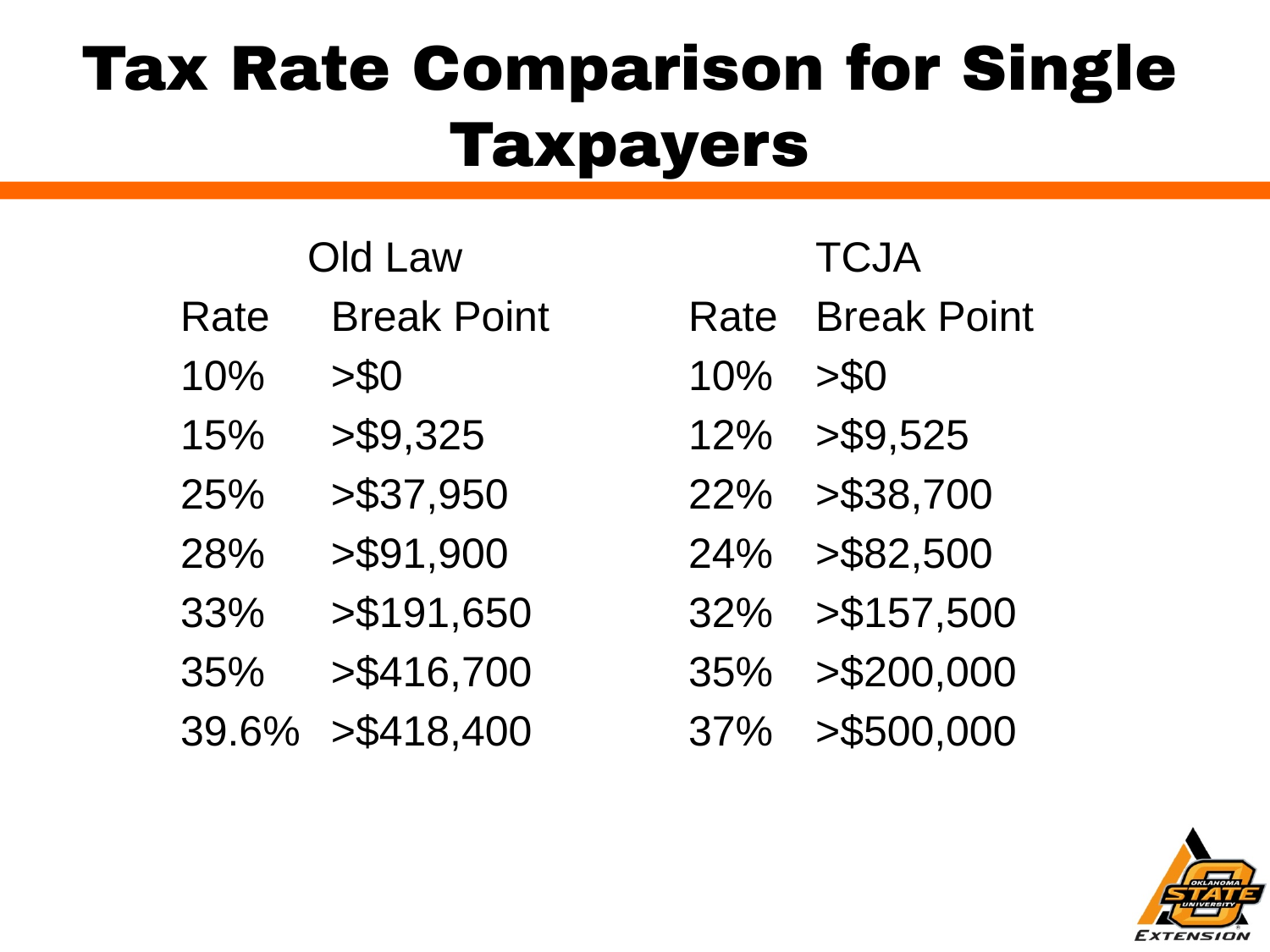

# Tax Rate Comparison for Single Taxpayers
	Old Law			TCJA
Rate	  Break Point		Rate	Break Point
10%	  >$0			10%	>$0
15%	  >$9,325		12%	>$9,525
25%	  >$37,950 		22%	>$38,700
28%	  >$91,900		24%	>$82,500
33%	  >$191,650 		32%	>$157,500
35%	  >$416,700 		35%	>$200,000
39.6%	  >$418,400		37%	>$500,000